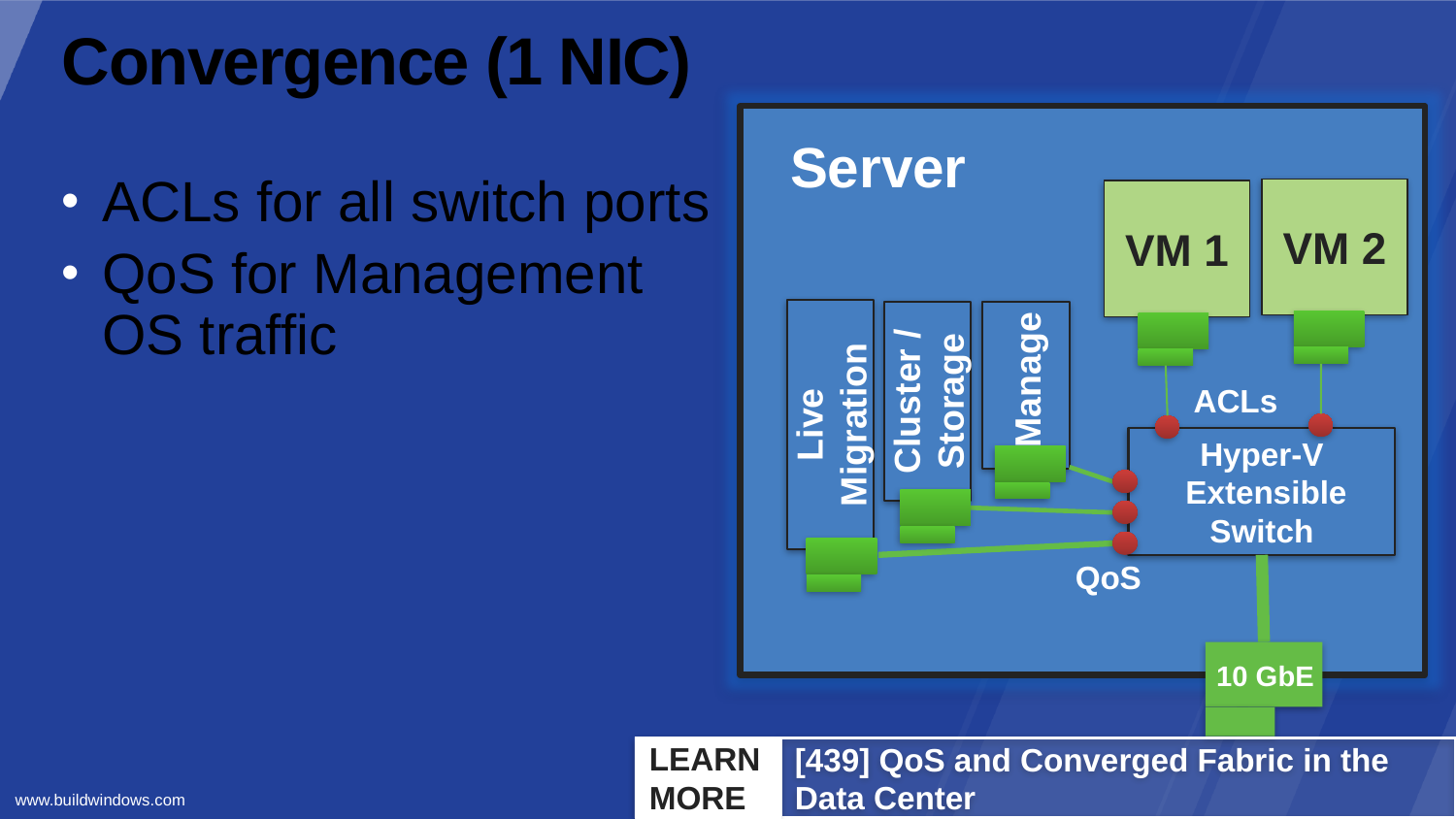

# Convergence (1 NIC)

Server
ACLs for all switch ports
QoS for Management OS traffic
VM 2

VM 1

Live Migration
Cluster / Storage
 Manage
ACLs
Hyper-V
 Extensible Switch

QoS

10 GbE
LEARN
MORE
[439] QoS and Converged Fabric in the Data Center